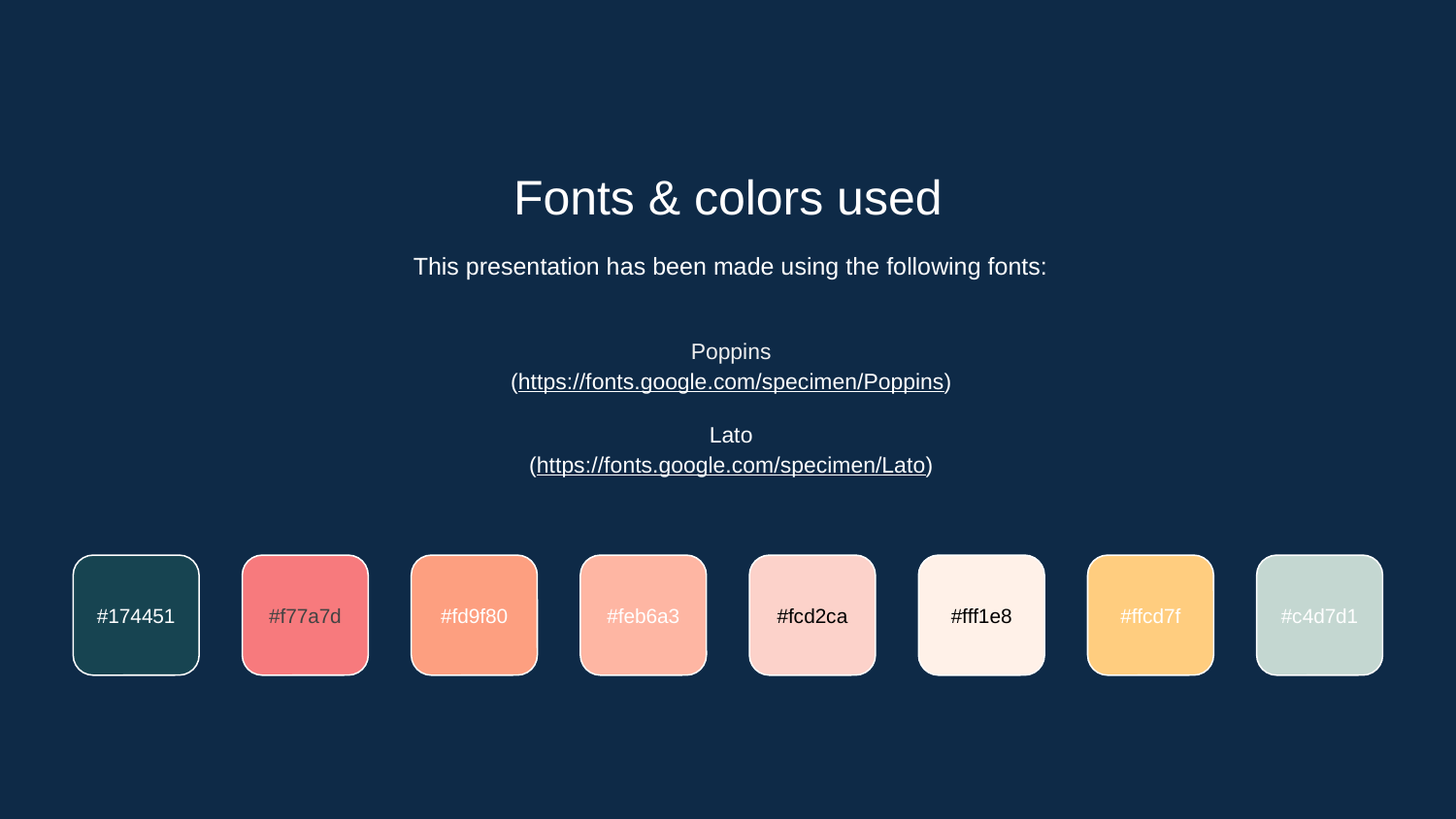

Fonts & colors used
This presentation has been made using the following fonts:

Poppins
(https://fonts.google.com/specimen/Poppins)

Lato
(https://fonts.google.com/specimen/Lato)

#174451
#f77a7d
#fd9f80
#feb6a3
#fcd2ca
#fff1e8
#ffcd7f
#c4d7d1